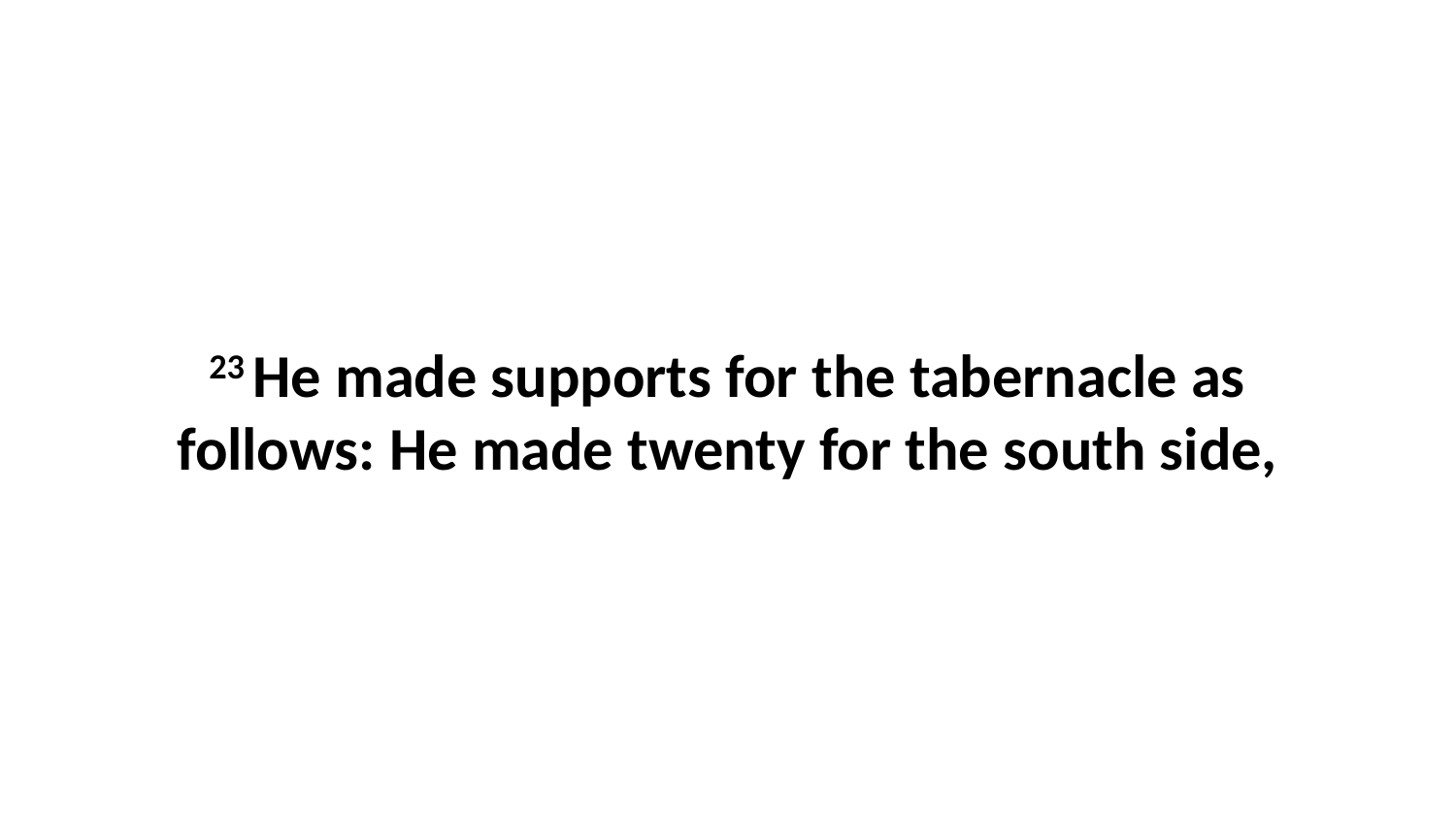

23 He made supports for the tabernacle as follows: He made twenty for the south side,